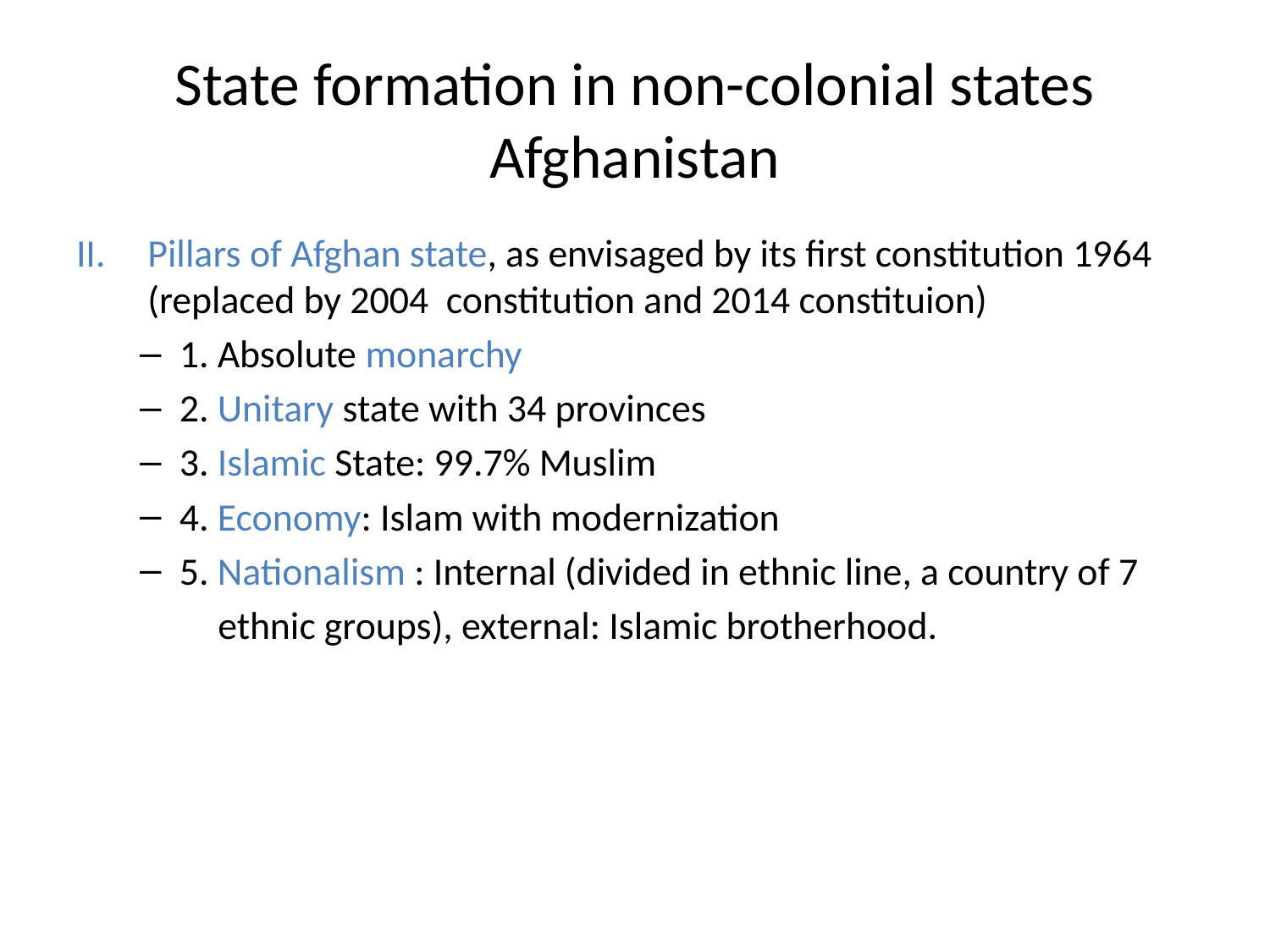

# State formation in non-colonial states Afghanistan
Pillars of Afghan state, as envisaged by its first constitution 1964  (replaced by 2004  constitution and 2014 constituion)
1. Absolute monarchy
2. Unitary state with 34 provinces
3. Islamic State: 99.7% Muslim
4. Economy: Islam with modernization
5. Nationalism : Internal (divided in ethnic line, a country of 7
         ethnic groups), external: Islamic brotherhood.